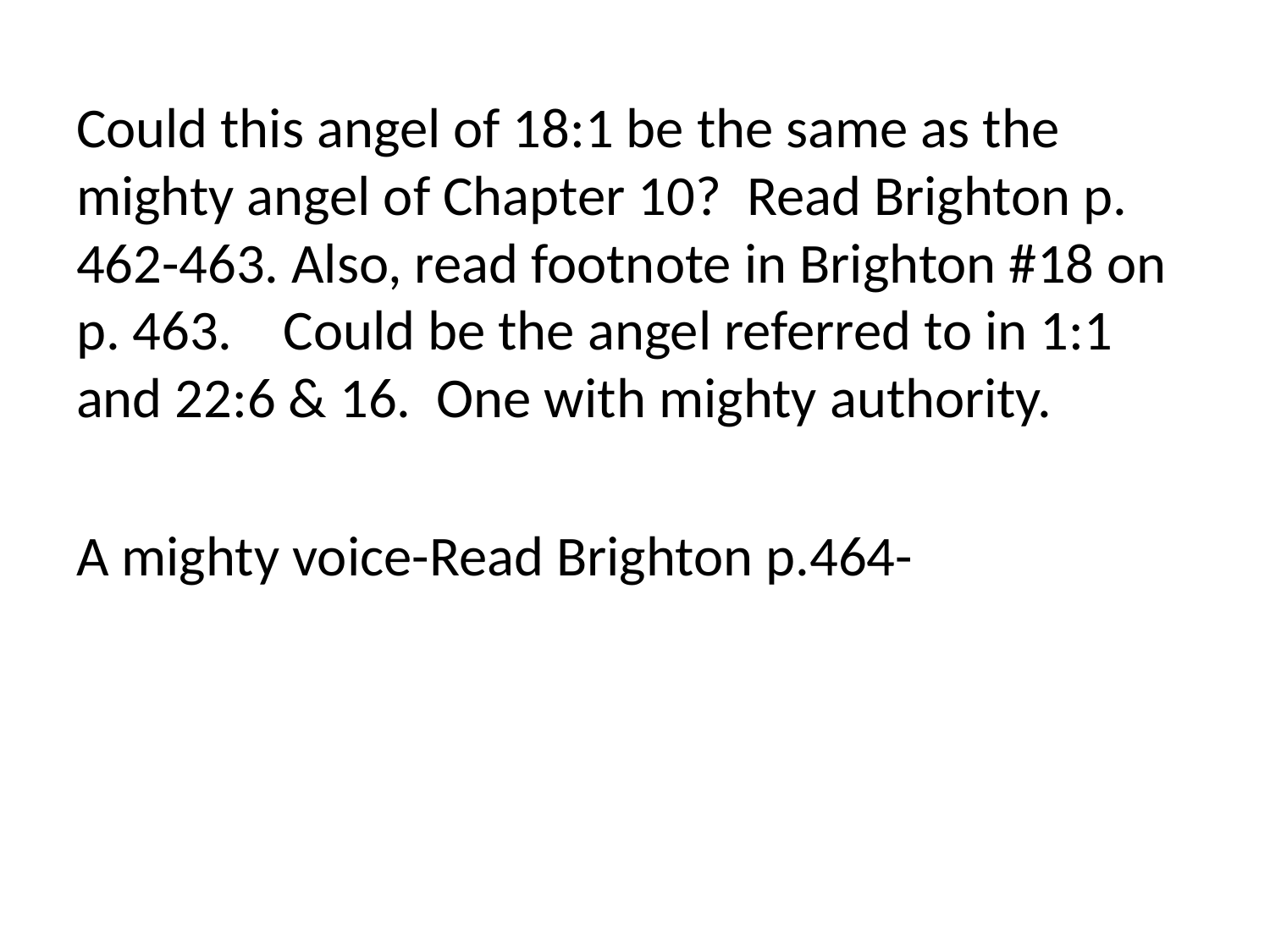

Could this angel of 18:1 be the same as the mighty angel of Chapter 10?  Read Brighton p. 462-463. Also, read footnote in Brighton #18 on p. 463.    Could be the angel referred to in 1:1 and 22:6 & 16.  One with mighty authority.

A mighty voice-Read Brighton p.464-